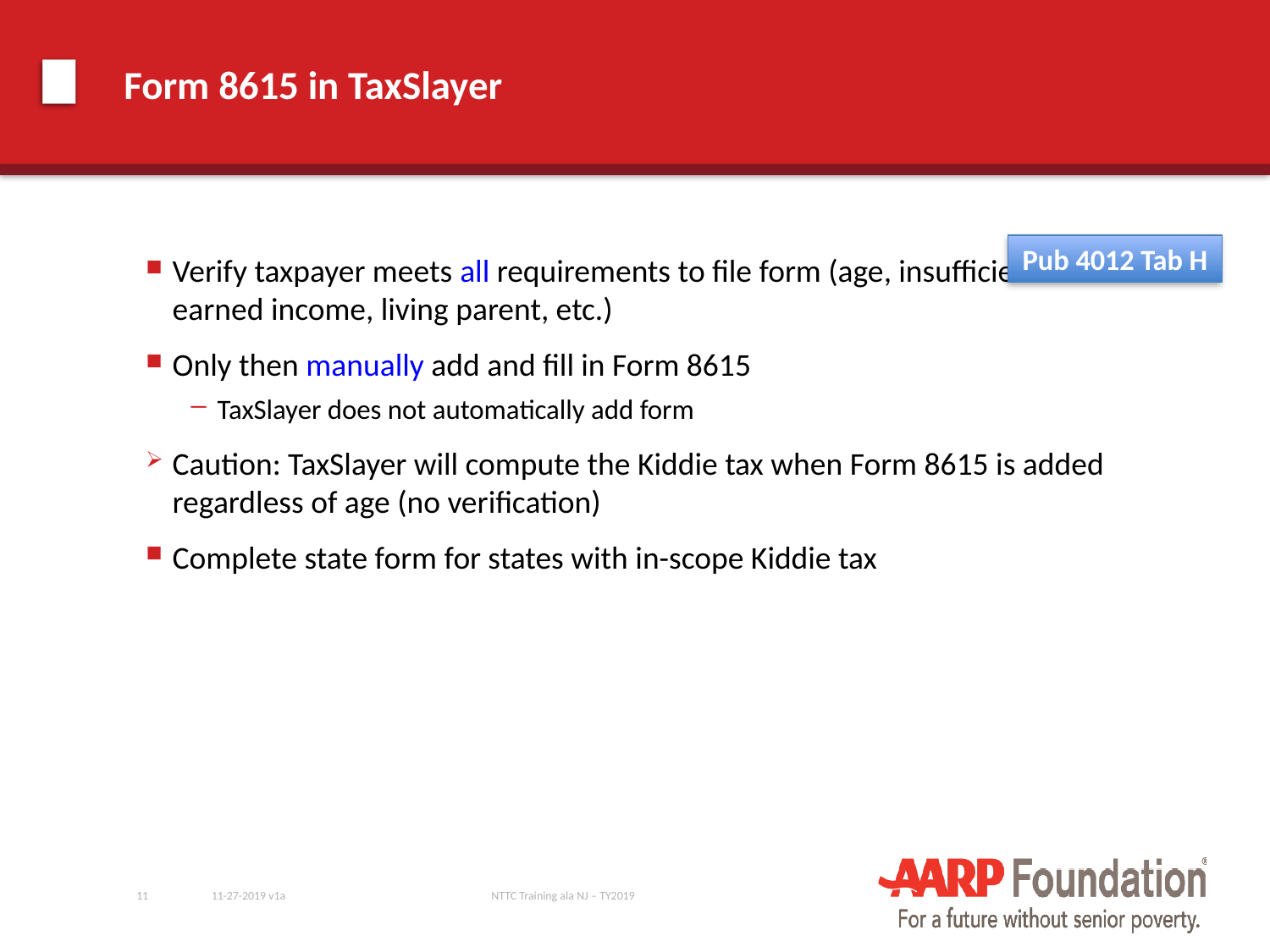

# Form 8615 in TaxSlayer
Pub 4012 Tab H
Verify taxpayer meets all requirements to file form (age, insufficient earned income, living parent, etc.)
Only then manually add and fill in Form 8615
TaxSlayer does not automatically add form
Caution: TaxSlayer will compute the Kiddie tax when Form 8615 is added regardless of age (no verification)
Complete state form for states with in-scope Kiddie tax

11
11-27-2019 v1a
NTTC Training ala NJ – TY2019